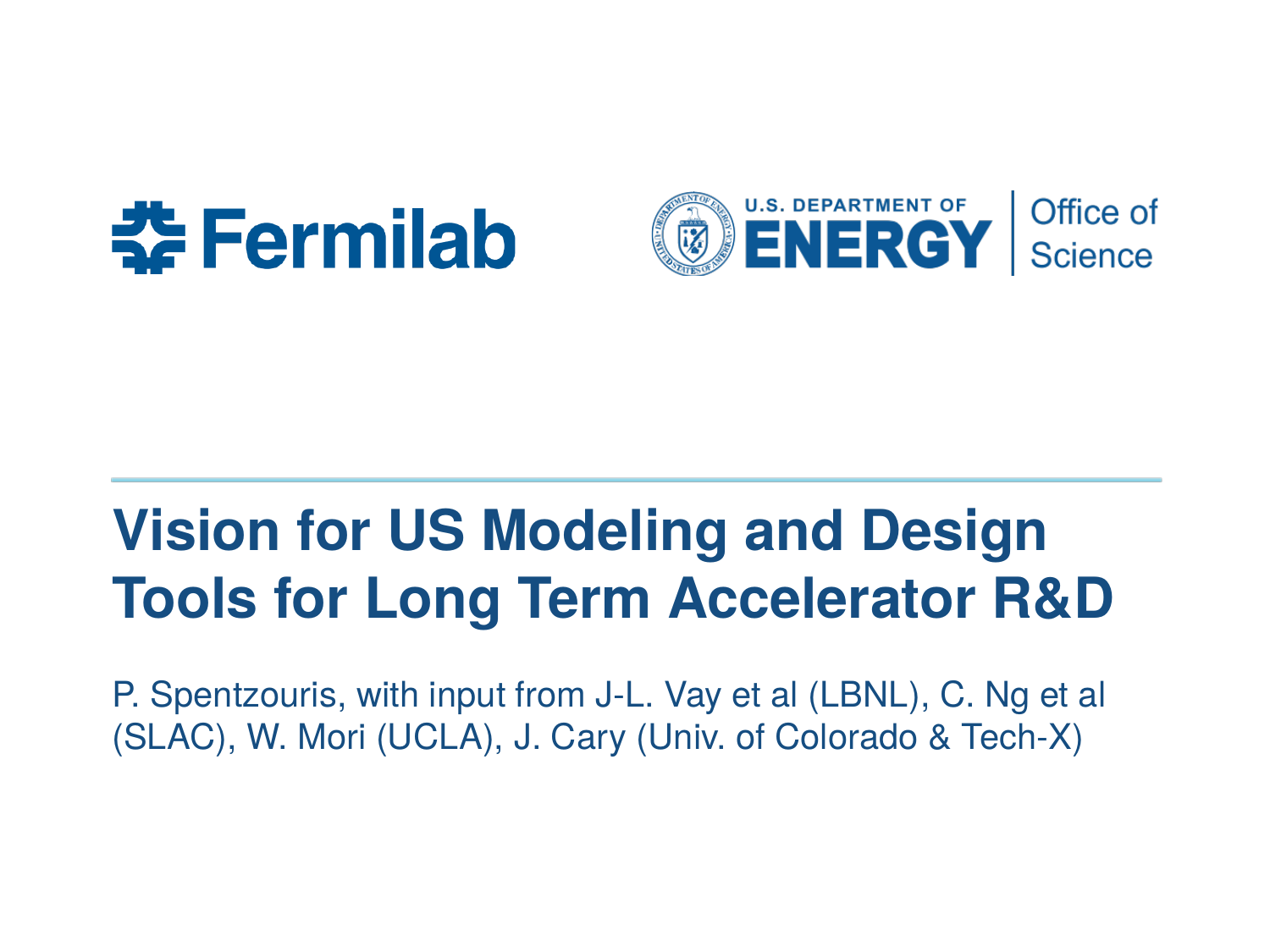

# Vision for US Modeling and Design Tools for Long Term Accelerator R&D
P. Spentzouris, with input from J-L. Vay et al (LBNL), C. Ng et al (SLAC), W. Mori (UCLA), J. Cary (Univ. of Colorado & Tech-X)